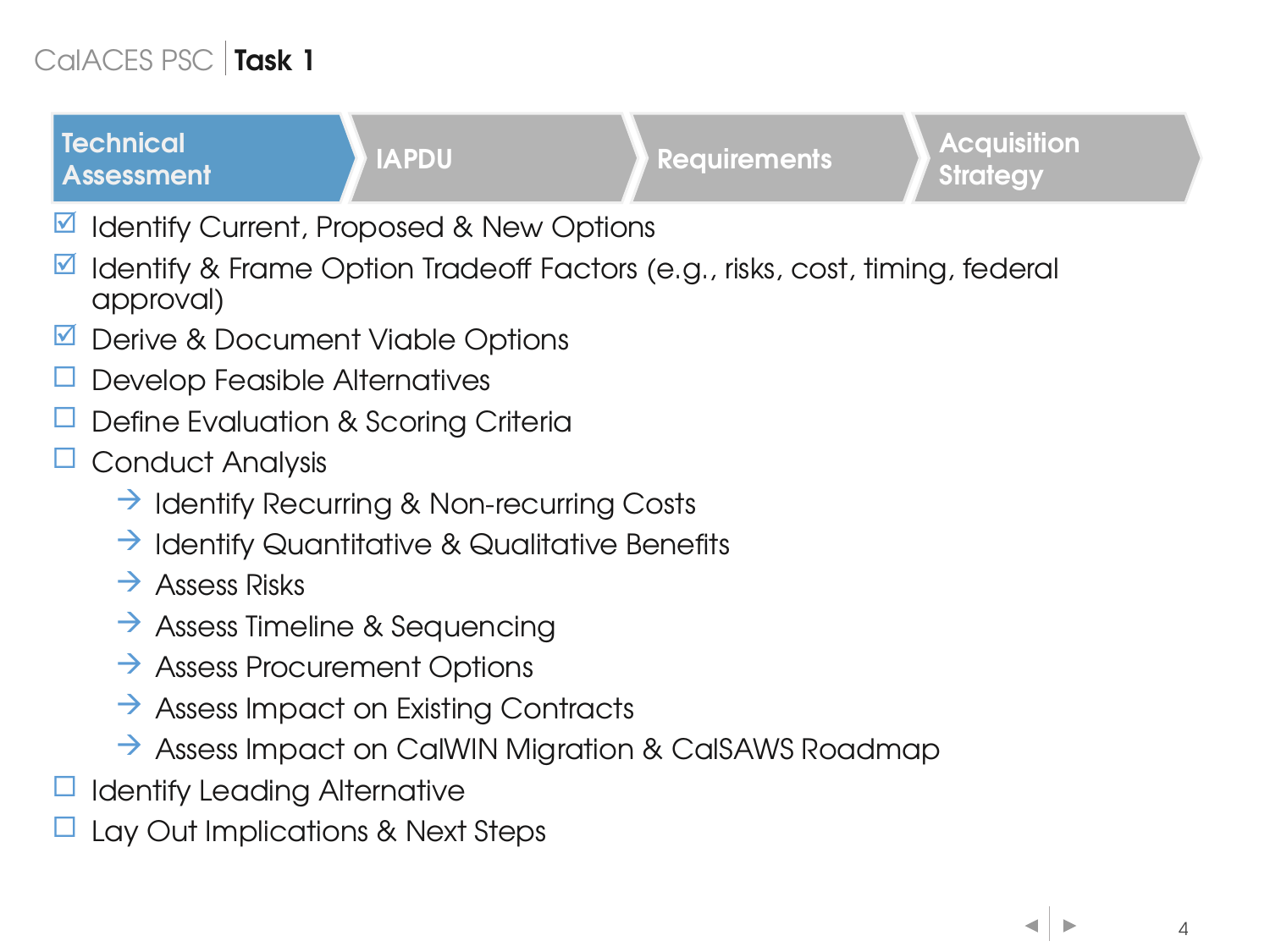

Task 1
Technical Assessment
IAPDU
Requirements
Acquisition Strategy
Identify Current, Proposed & New Options
Identify & Frame Option Tradeoff Factors (e.g., risks, cost, timing, federal approval)
Derive & Document Viable Options
Develop Feasible Alternatives
Define Evaluation & Scoring Criteria
Conduct Analysis
Identify Recurring & Non-recurring Costs
Identify Quantitative & Qualitative Benefits
Assess Risks
Assess Timeline & Sequencing
Assess Procurement Options
Assess Impact on Existing Contracts
Assess Impact on CalWIN Migration & CalSAWS Roadmap
Identify Leading Alternative
Lay Out Implications & Next Steps